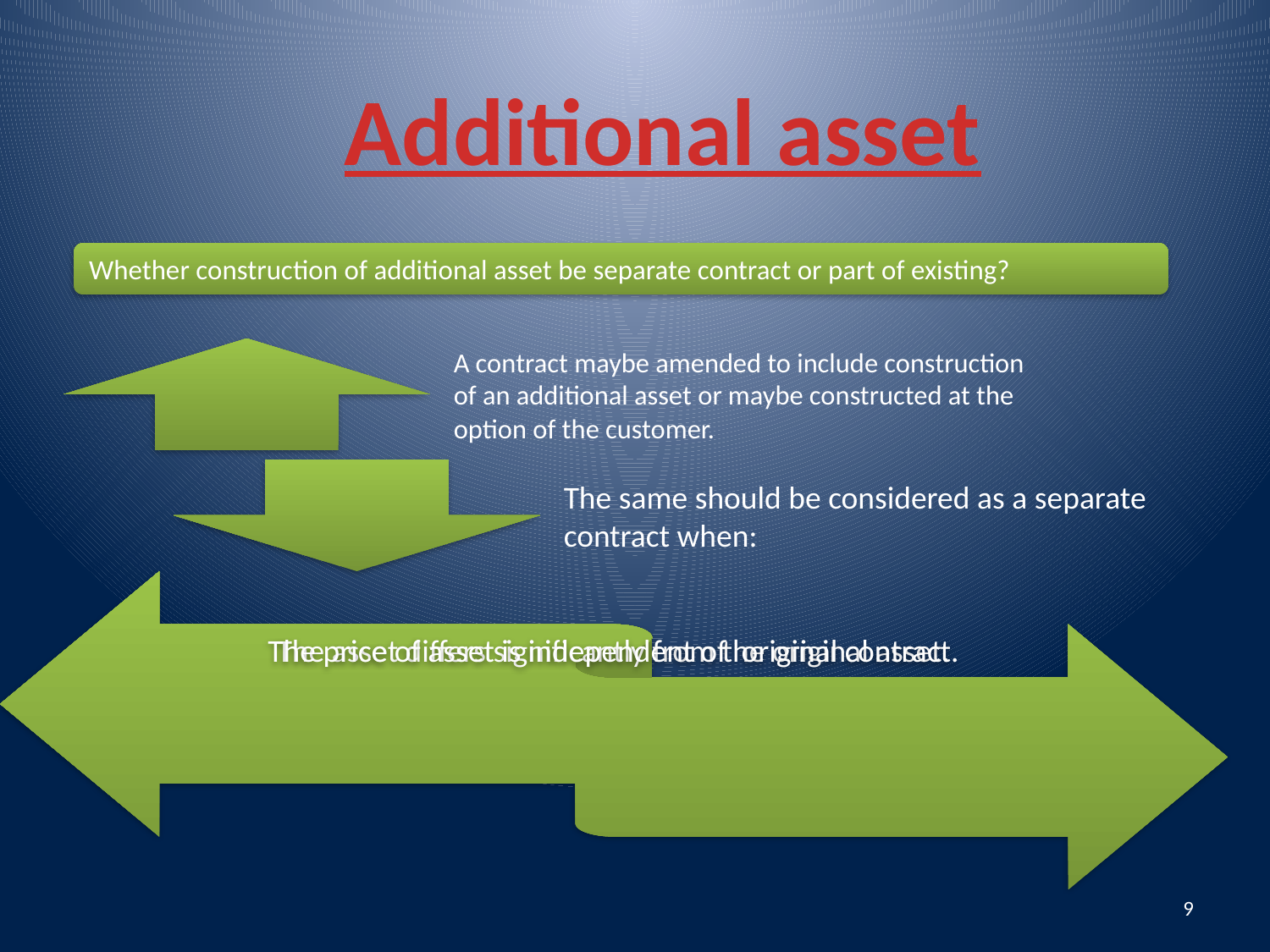

Additional asset
Whether construction of additional asset be separate contract or part of existing?
A contract maybe amended to include construction of an additional asset or maybe constructed at the option of the customer.
The same should be considered as a separate contract when:

9